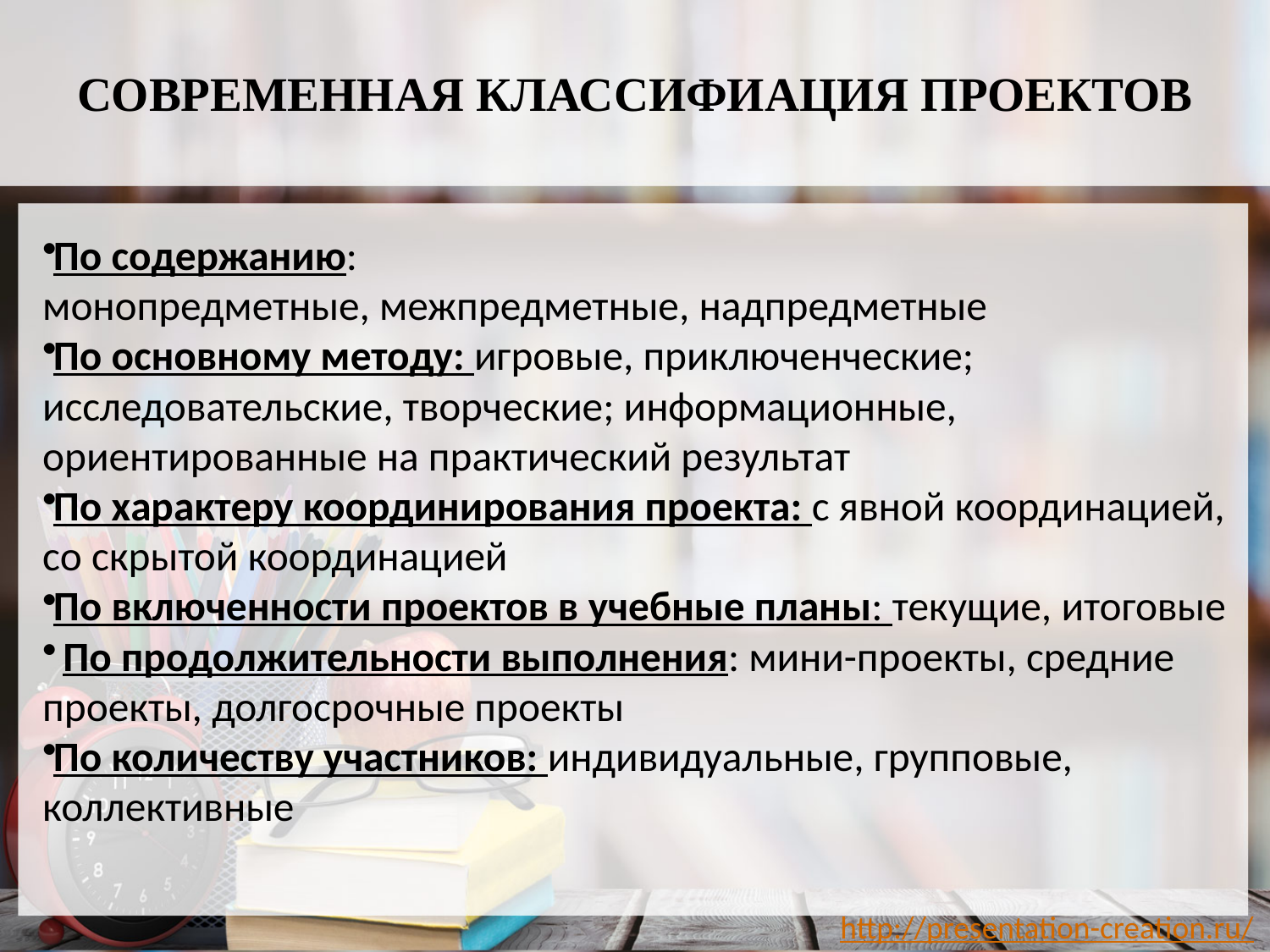

# СОВРЕМЕННАЯ КЛАССИФИАЦИЯ ПРОЕКТОВ
По содержанию: монопредметные, межпредметные, надпредметные
По основному методу: игровые, приключенческие; исследовательские, творческие; информационные, ориентированные на практический результат
По характеру координирования проекта: с явной координацией, со скрытой координацией
По включенности проектов в учебные планы: текущие, итоговые
 По продолжительности выполнения: мини-проекты, средние проекты, долгосрочные проекты
По количеству участников: индивидуальные, групповые, коллективные